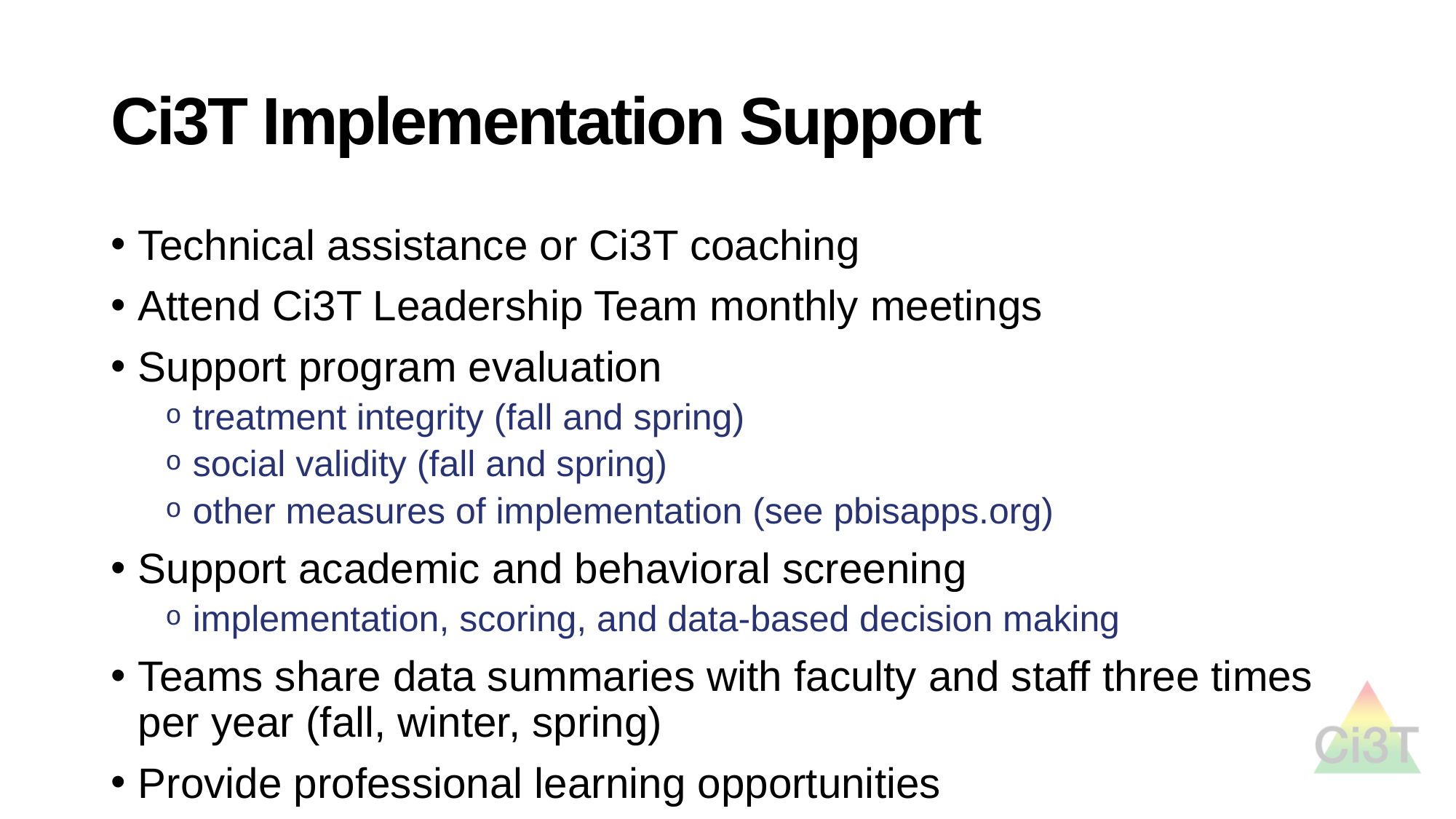

# Ci3T Implementation Support
Technical assistance or Ci3T coaching
Attend Ci3T Leadership Team monthly meetings
Support program evaluation
treatment integrity (fall and spring)
social validity (fall and spring)
other measures of implementation (see pbisapps.org)
Support academic and behavioral screening
implementation, scoring, and data-based decision making
Teams share data summaries with faculty and staff three times per year (fall, winter, spring)
Provide professional learning opportunities